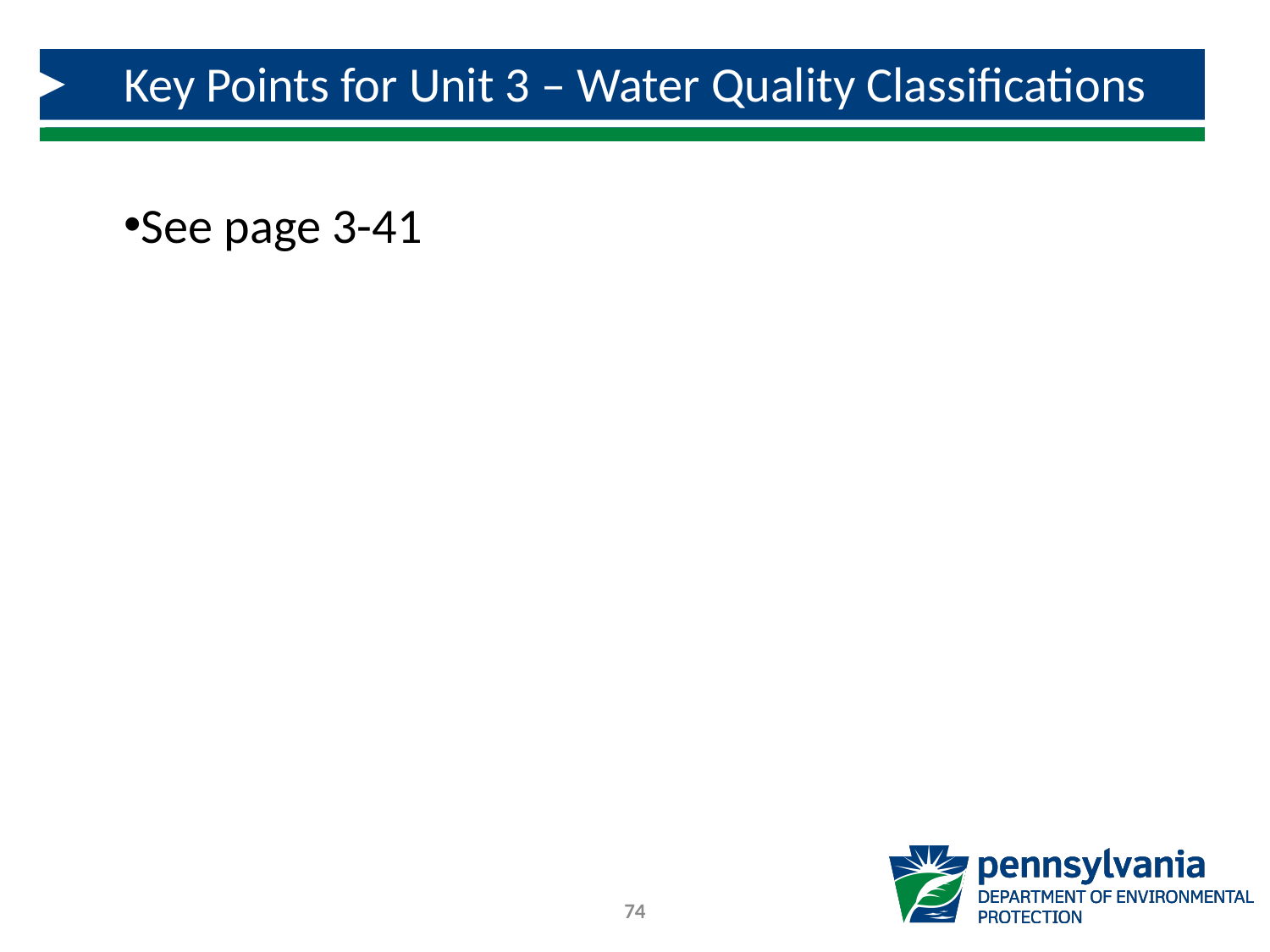

# Key Points for Unit 3 – Water Quality Classifications
See page 3-41
74